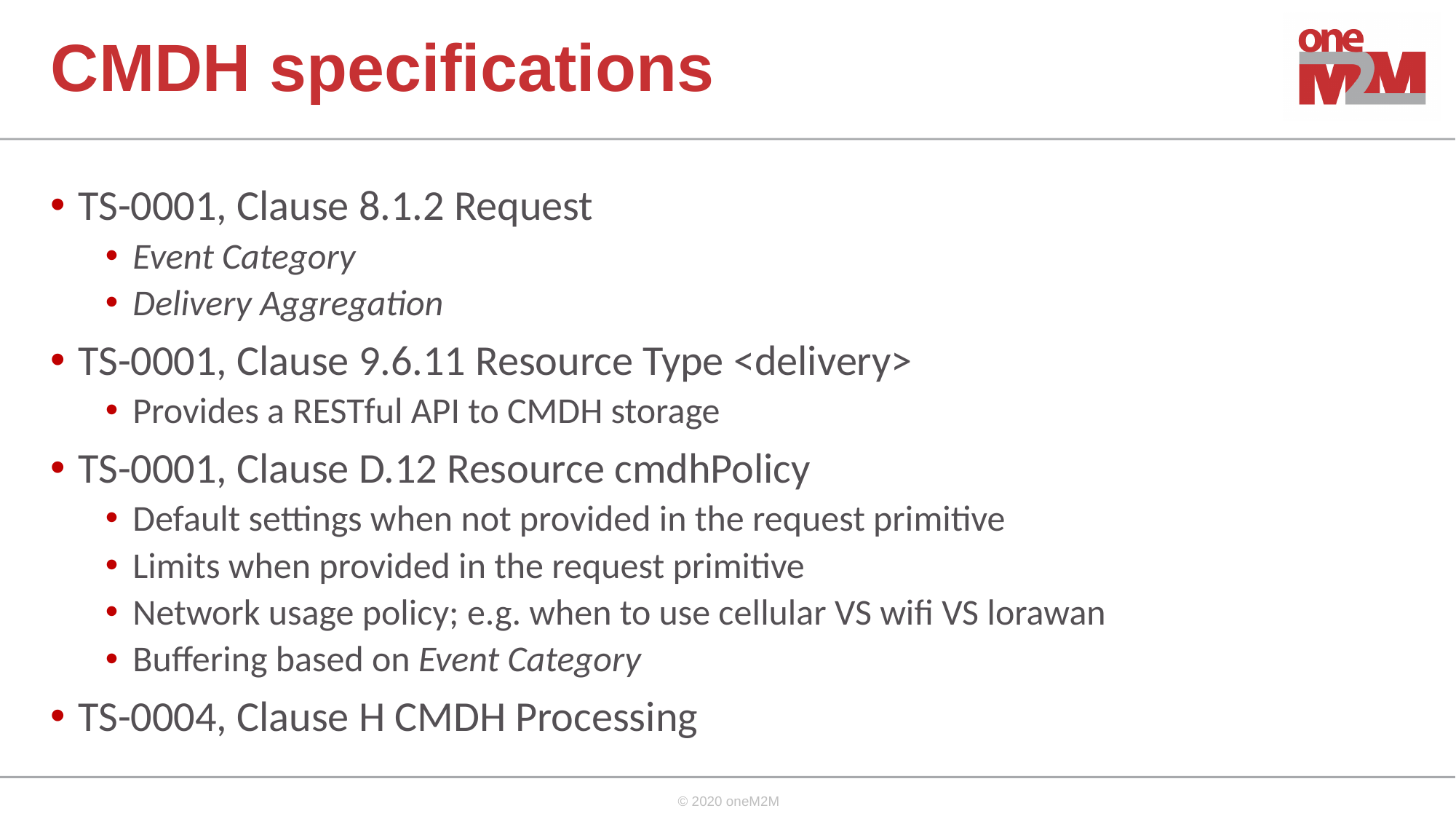

# CMDH specifications
TS-0001, Clause 8.1.2 Request
Event Category
Delivery Aggregation
TS-0001, Clause 9.6.11 Resource Type <delivery>
Provides a RESTful API to CMDH storage
TS-0001, Clause D.12 Resource cmdhPolicy
Default settings when not provided in the request primitive
Limits when provided in the request primitive
Network usage policy; e.g. when to use cellular VS wifi VS lorawan
Buffering based on Event Category
TS-0004, Clause H CMDH Processing